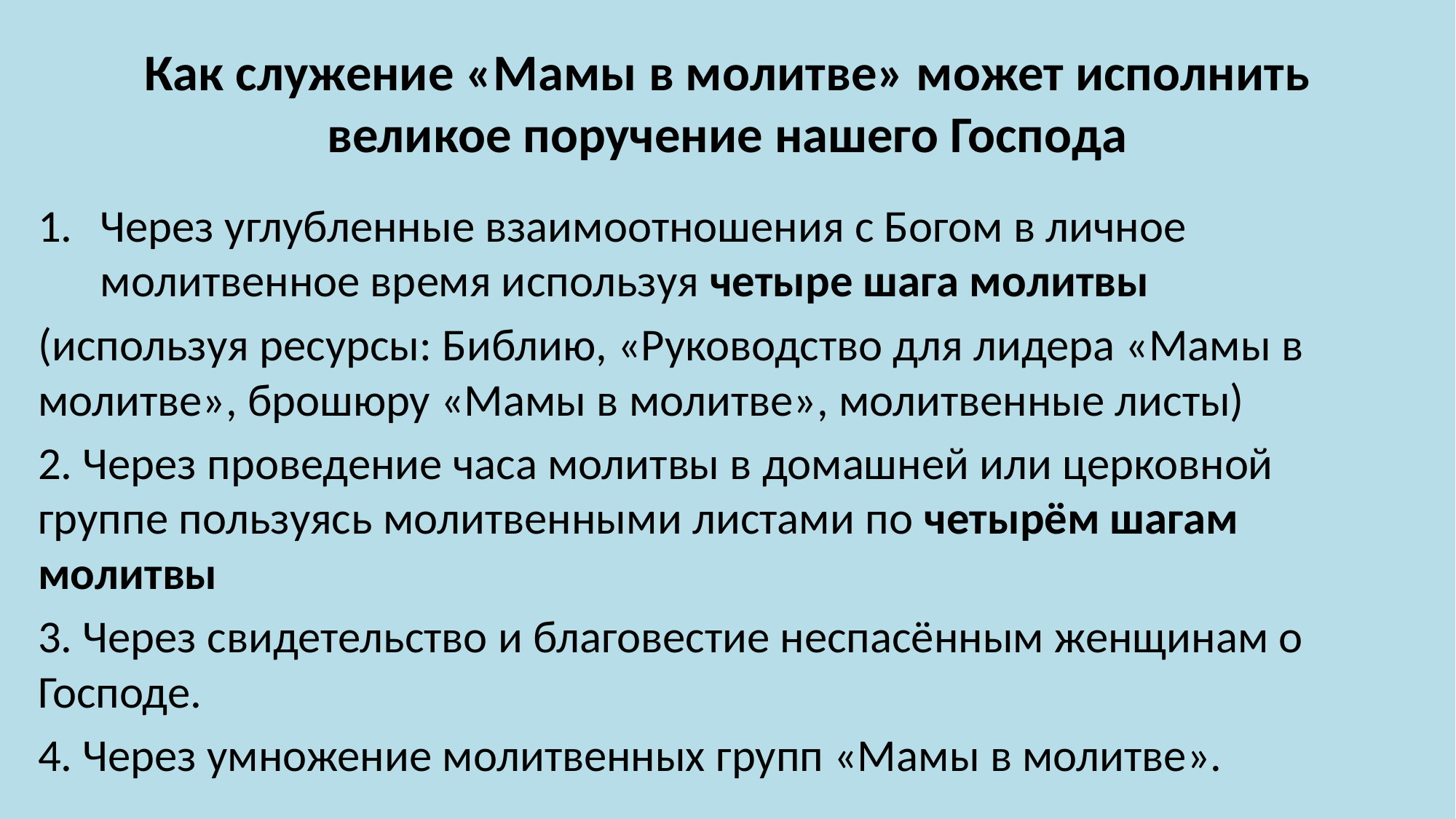

# Как служение «Мамы в молитве» может исполнить великое поручение нашего Господа
Через углубленные взаимоотношения с Богом в личное молитвенное время используя четыре шага молитвы
(используя ресурсы: Библию, «Руководство для лидера «Мамы в молитве», брошюру «Мамы в молитве», молитвенные листы)
2. Через проведение часа молитвы в домашней или церковной группе пользуясь молитвенными листами по четырём шагам молитвы
3. Через свидетельство и благовестие неспасённым женщинам о Господе.
4. Через умножение молитвенных групп «Мамы в молитве».